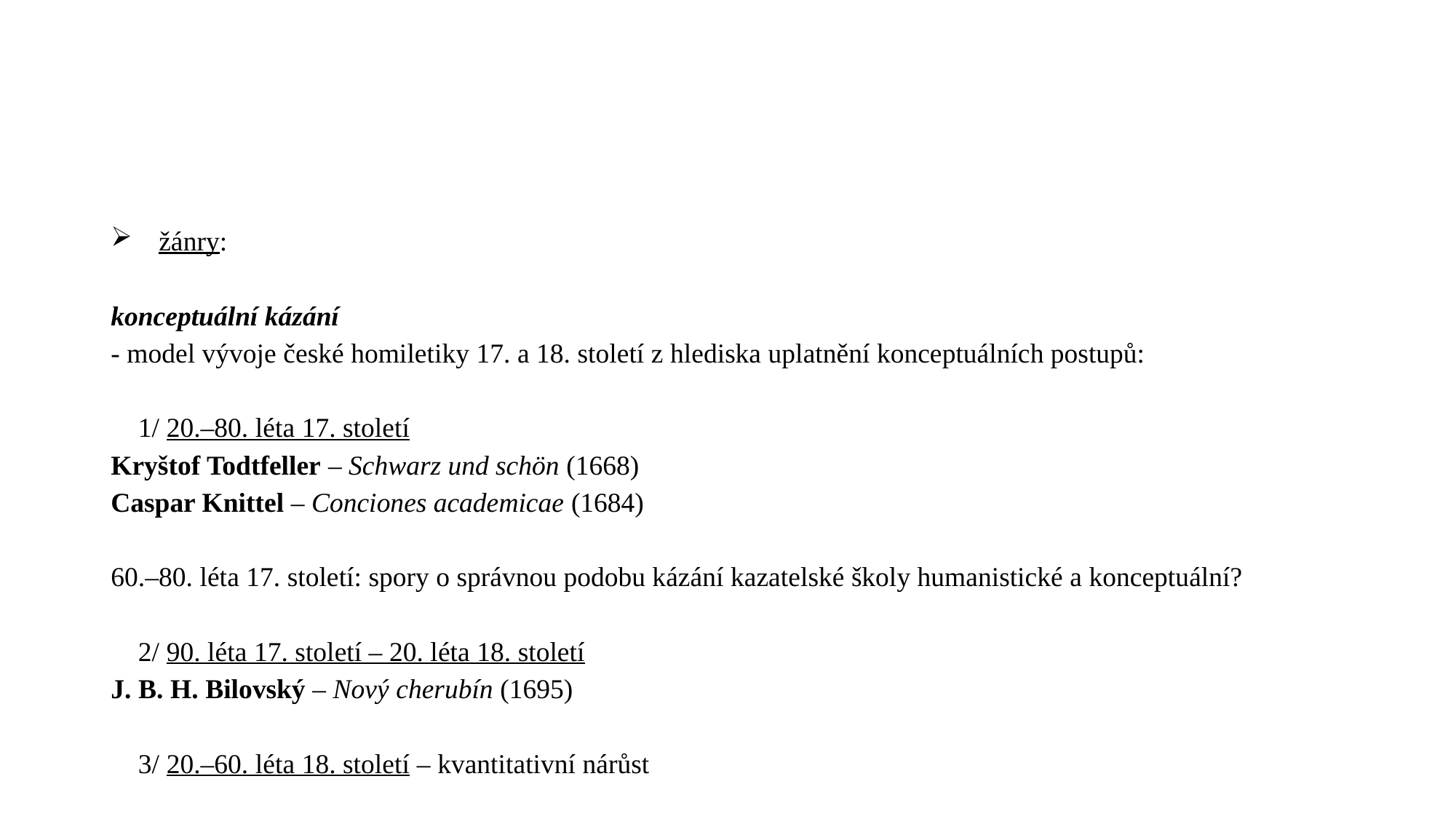

#
 žánry:

konceptuální kázání
- model vývoje české homiletiky 17. a 18. století z hlediska uplatnění konceptuálních postupů:

1/ 20.–80. léta 17. století
Kryštof Todtfeller – Schwarz und schön (1668)
Caspar Knittel – Conciones academicae (1684)

60.–80. léta 17. století: spory o správnou podobu kázání kazatelské školy humanistické a konceptuální?

2/ 90. léta 17. století – 20. léta 18. století
J. B. H. Bilovský – Nový cherubín (1695)

3/ 20.–60. léta 18. století – kvantitativní nárůst